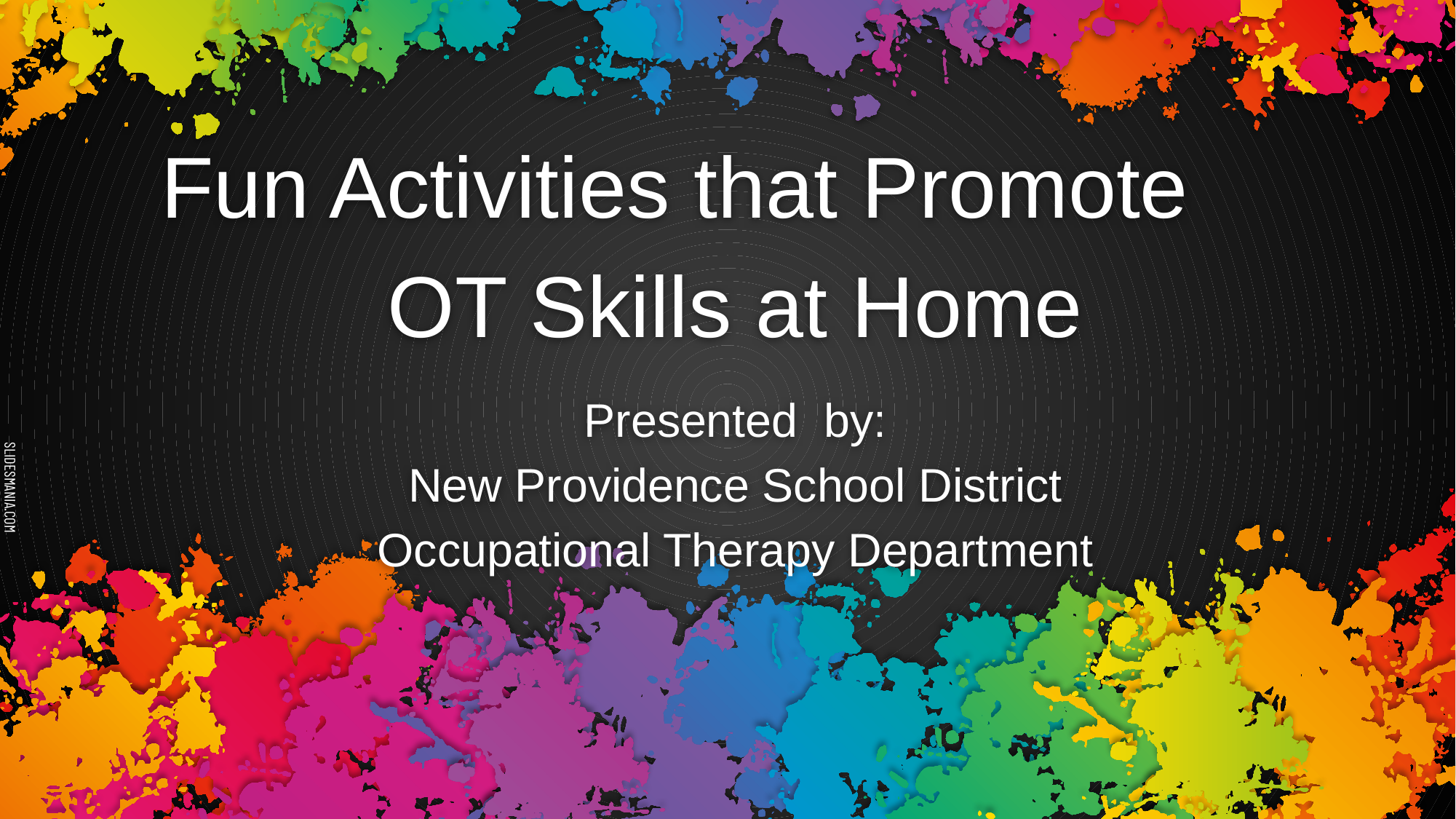

# Fun Activities that Promote
OT Skills at Home

Presented  by:
New Providence School District
Occupational Therapy Department